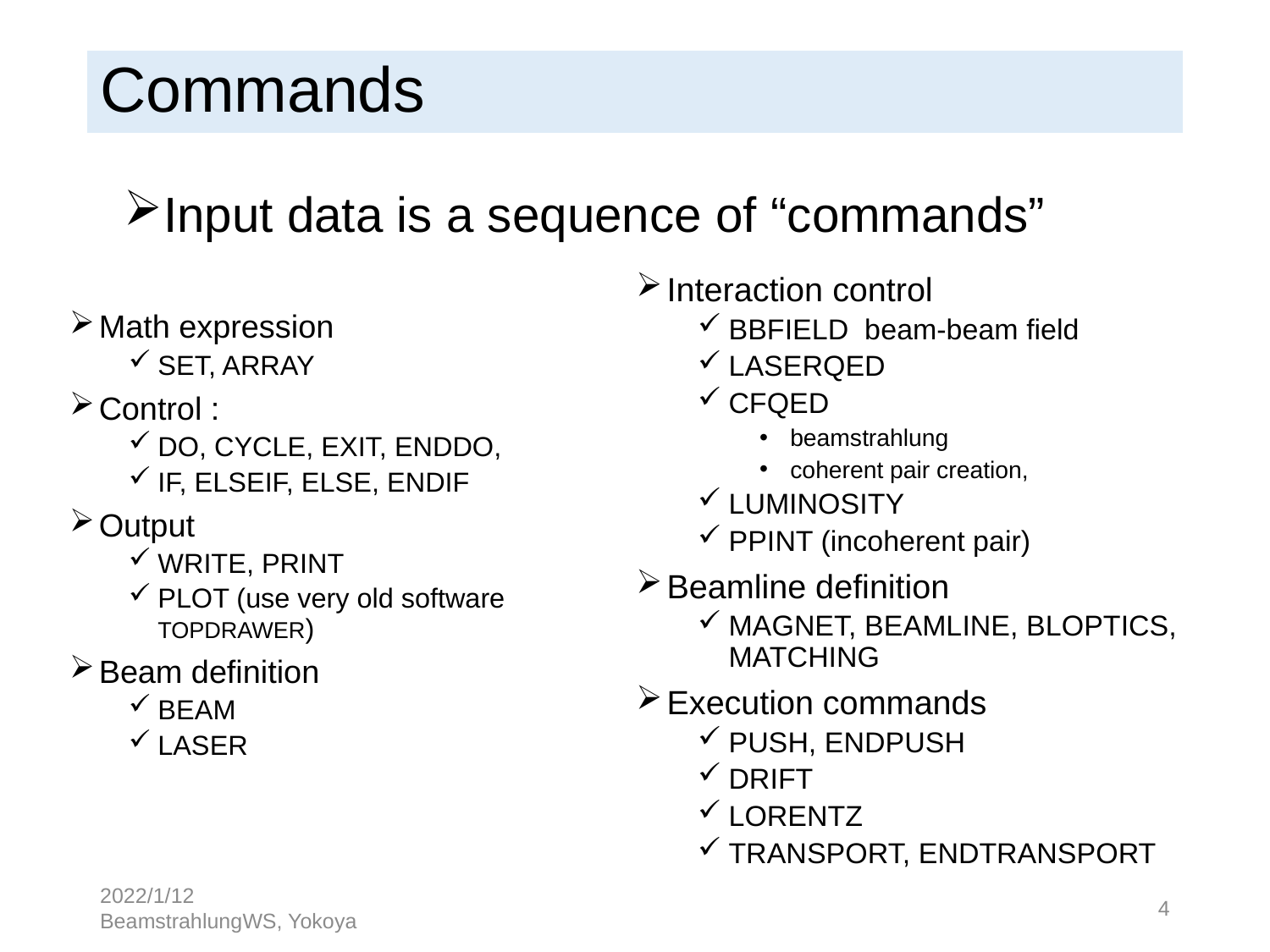

# Commands
Input data is a sequence of “commands”
Interaction control
BBFIELD  beam-beam field
LASERQED
CFQED
beamstrahlung
coherent pair creation,
LUMINOSITY
PPINT (incoherent pair)
Beamline definition
MAGNET, BEAMLINE, BLOPTICS, MATCHING
Execution commands
PUSH, ENDPUSH
DRIFT
LORENTZ
TRANSPORT, ENDTRANSPORT
Math expression
SET, ARRAY
Control :
DO, CYCLE, EXIT, ENDDO,
IF, ELSEIF, ELSE, ENDIF
Output
WRITE, PRINT
PLOT (use very old software TOPDRAWER)
Beam definition
BEAM
LASER
2022/1/12 BeamstrahlungWS, Yokoya
4